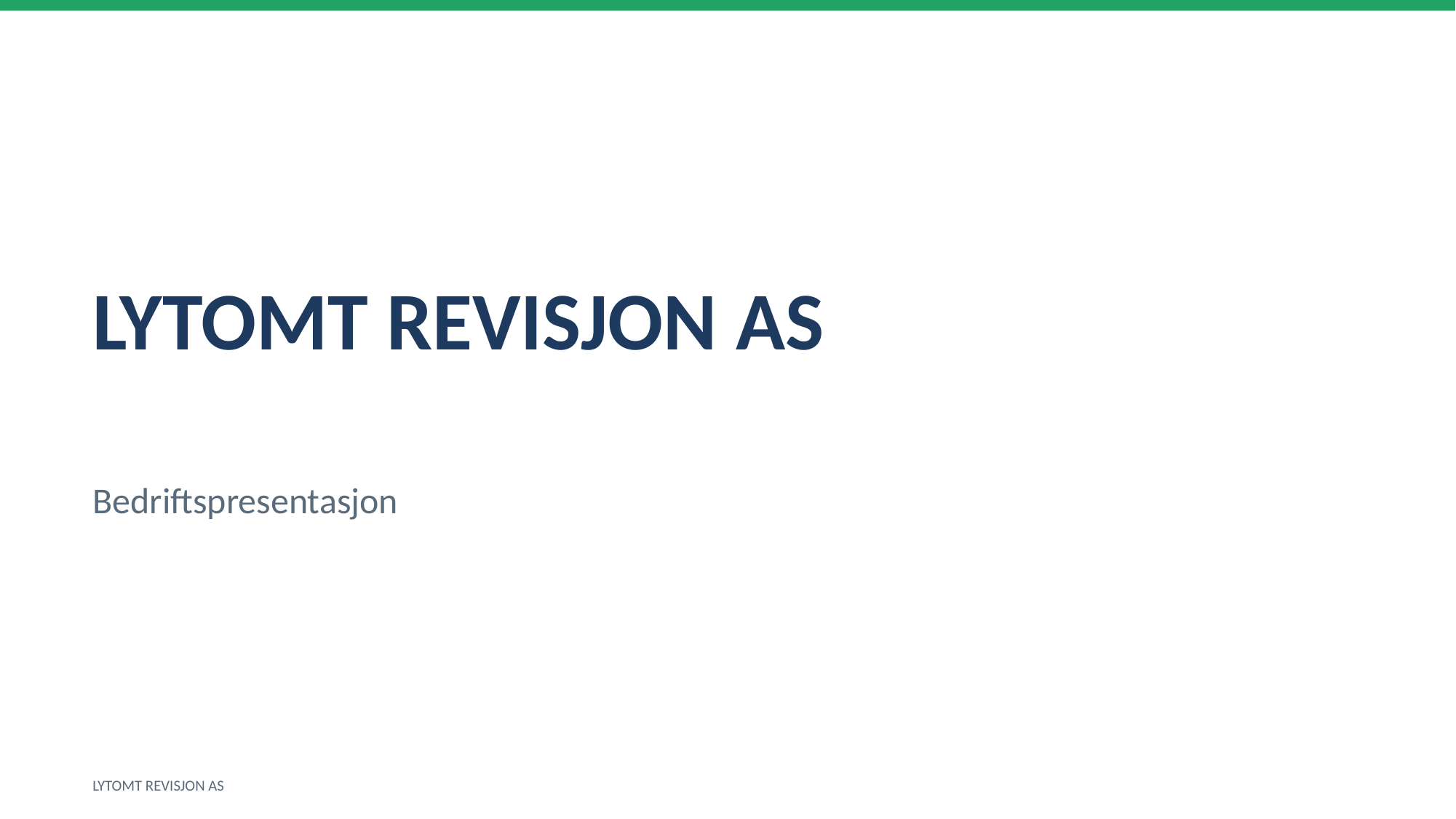

LYTOMT REVISJON AS
Bedriftspresentasjon
LYTOMT REVISJON AS